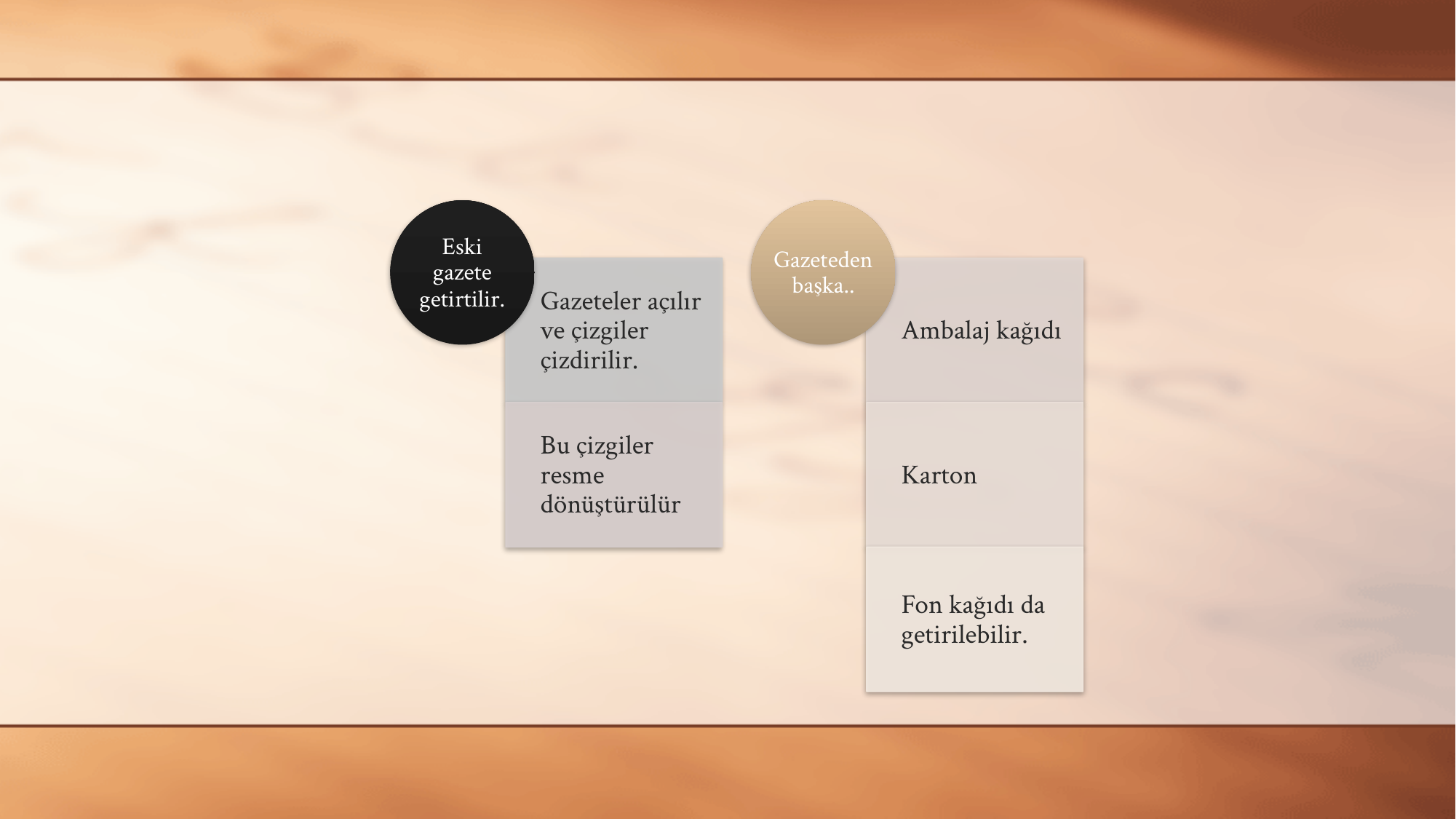

Gazeteler açılır ve çizgiler çizdirilir.
Bu çizgiler resme dönüştürülür
Eski gazete getirtilir.
Ambalaj kağıdı
Karton
Fon kağıdı da getirilebilir.
Gazeteden başka..